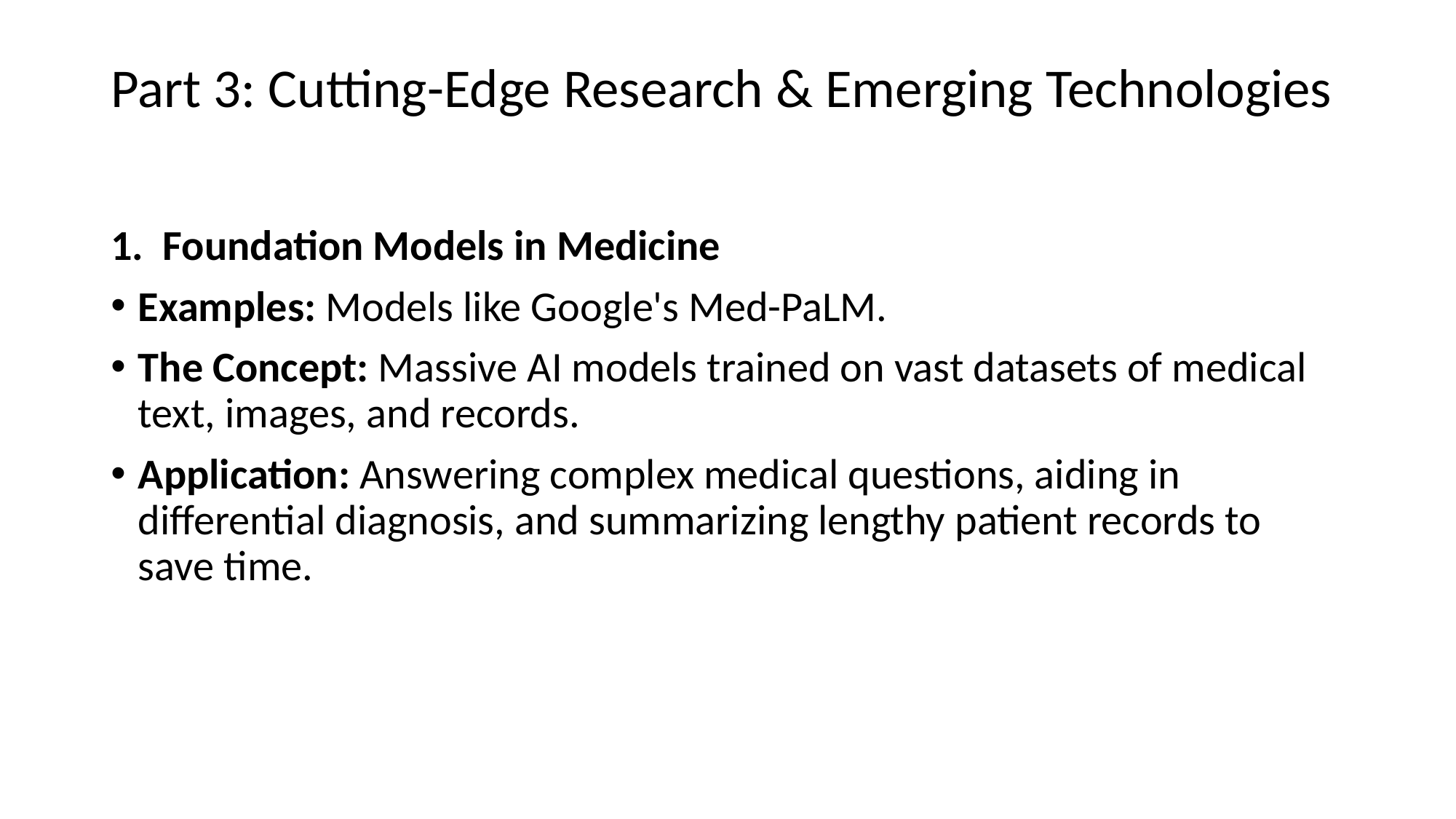

# Part 3: Cutting-Edge Research & Emerging Technologies
1.  Foundation Models in Medicine
Examples: Models like Google's Med-PaLM.
The Concept: Massive AI models trained on vast datasets of medical text, images, and records.
Application: Answering complex medical questions, aiding in differential diagnosis, and summarizing lengthy patient records to save time.